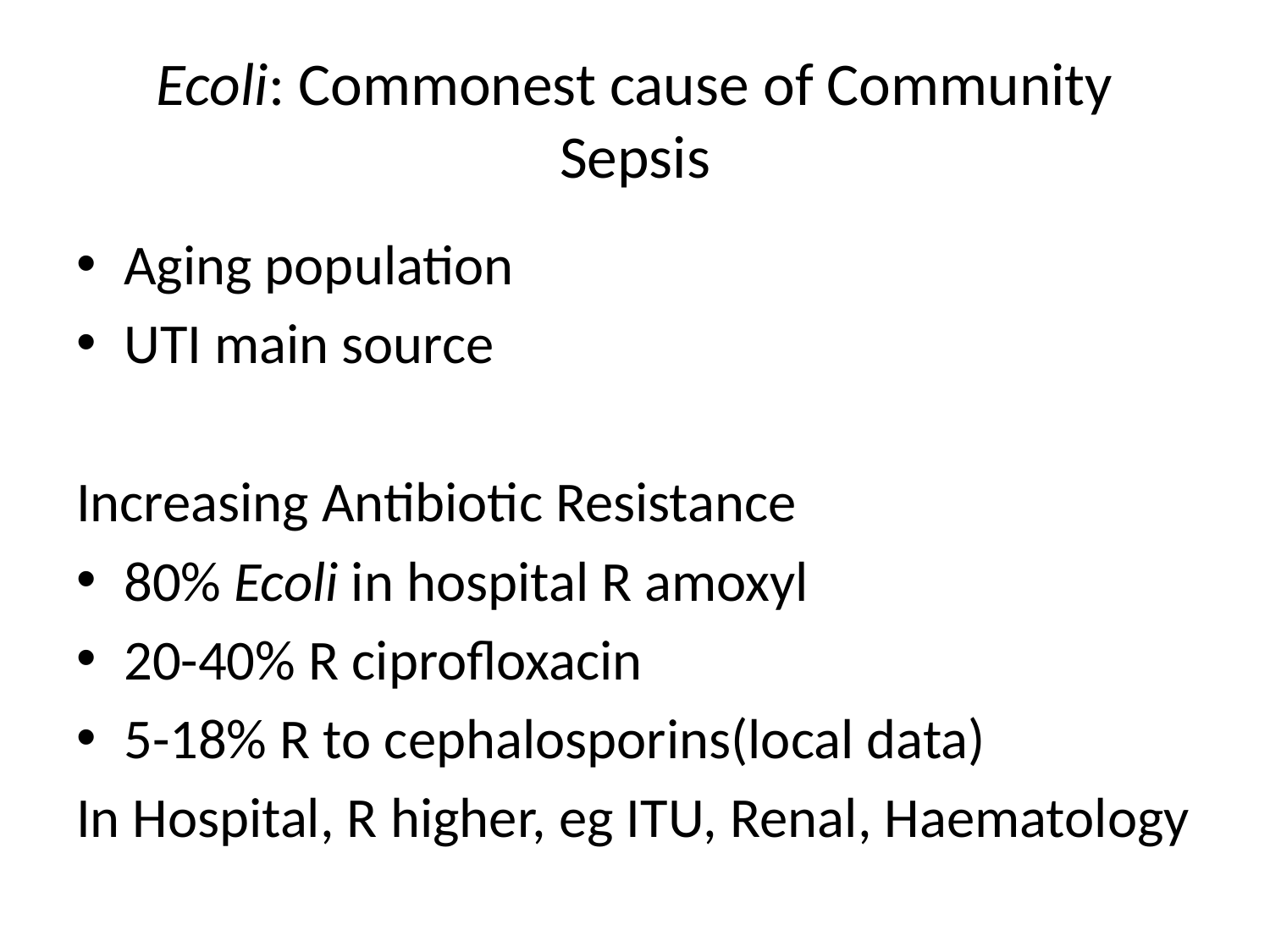

# Ecoli: Commonest cause of Community Sepsis
Aging population
UTI main source

Increasing Antibiotic Resistance
80% Ecoli in hospital R amoxyl
20-40% R ciprofloxacin
5-18% R to cephalosporins(local data)
In Hospital, R higher, eg ITU, Renal, Haematology